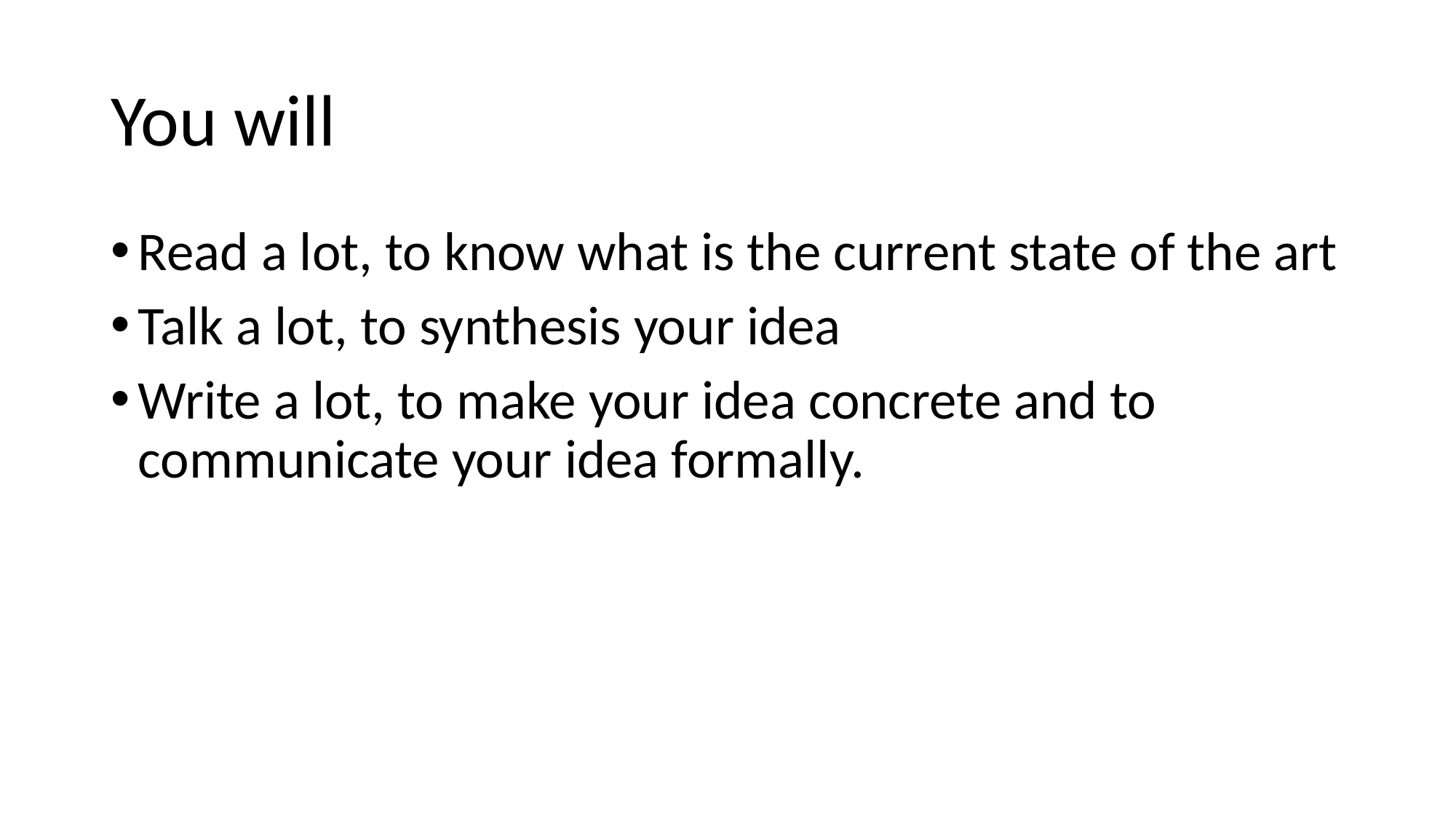

# You will
Read a lot, to know what is the current state of the art
Talk a lot, to synthesis your idea
Write a lot, to make your idea concrete and to communicate your idea formally.